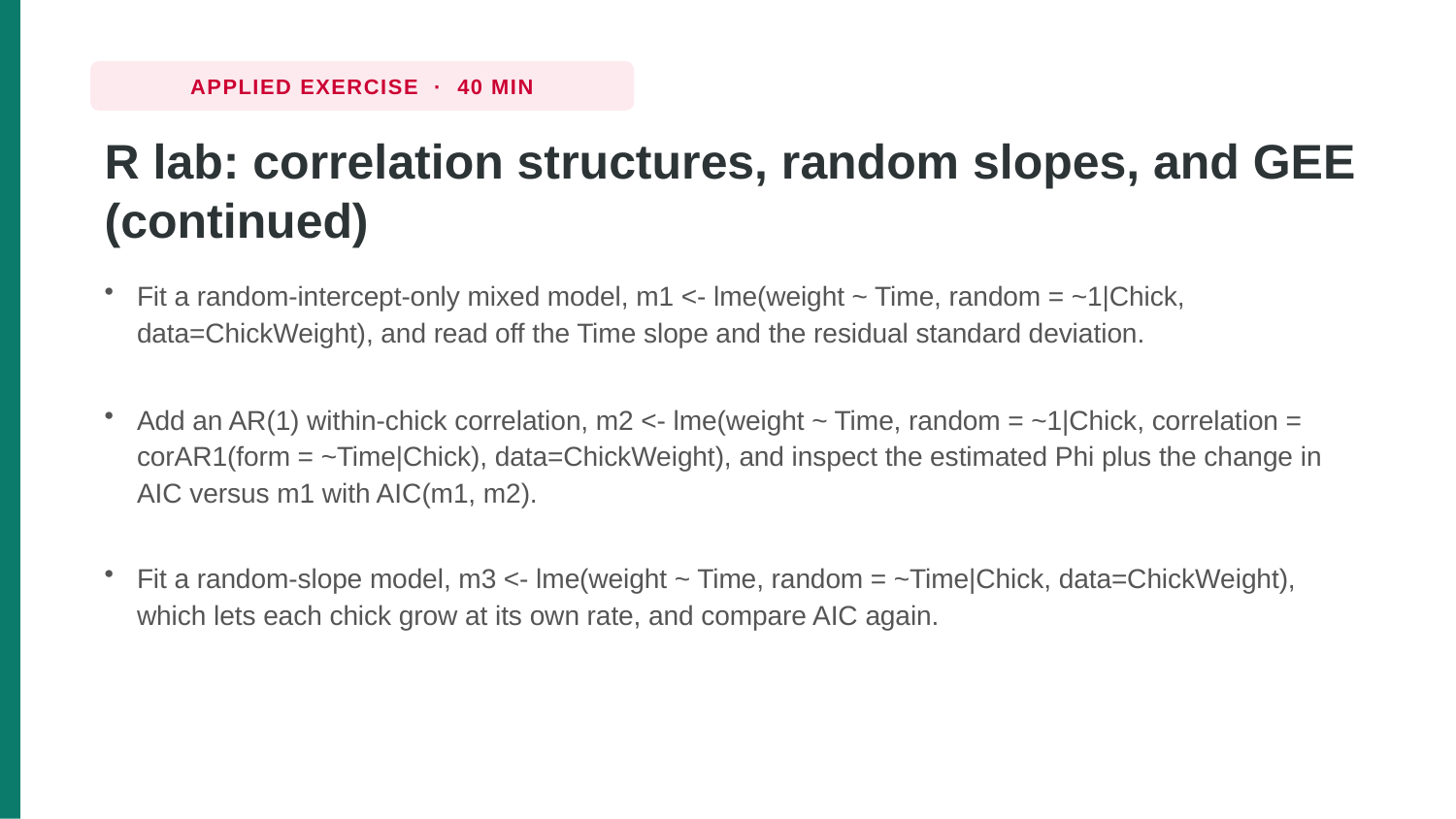

APPLIED EXERCISE  ·  40 MIN
R lab: correlation structures, random slopes, and GEE  (continued)
Fit a random-intercept-only mixed model, m1 <- lme(weight ~ Time, random = ~1|Chick, data=ChickWeight), and read off the Time slope and the residual standard deviation.
Add an AR(1) within-chick correlation, m2 <- lme(weight ~ Time, random = ~1|Chick, correlation = corAR1(form = ~Time|Chick), data=ChickWeight), and inspect the estimated Phi plus the change in AIC versus m1 with AIC(m1, m2).
Fit a random-slope model, m3 <- lme(weight ~ Time, random = ~Time|Chick, data=ChickWeight), which lets each chick grow at its own rate, and compare AIC again.